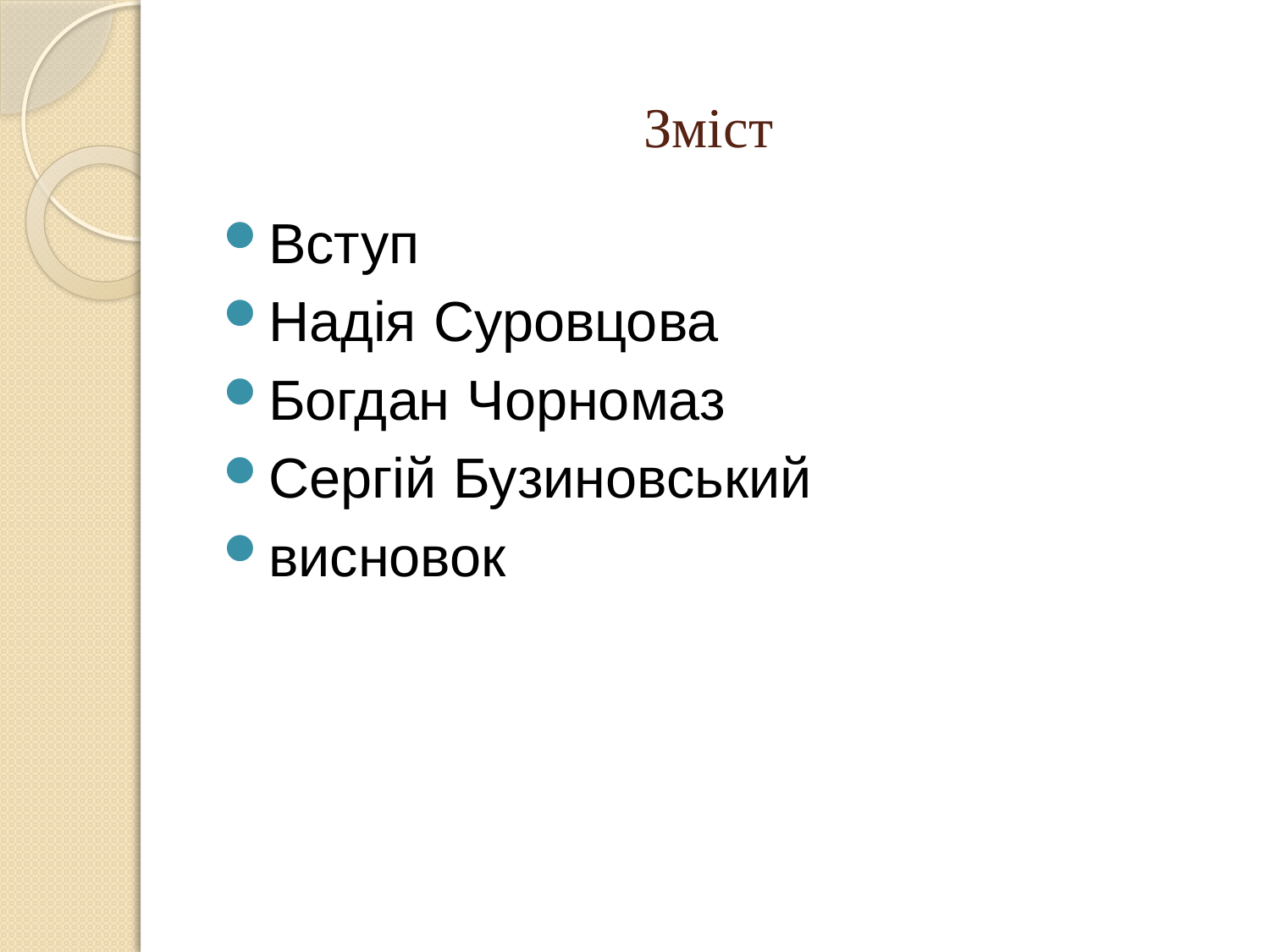

# Зміст
Вступ
Надія Суровцова
Богдан Чорномаз
Сергій Бузиновський
висновок